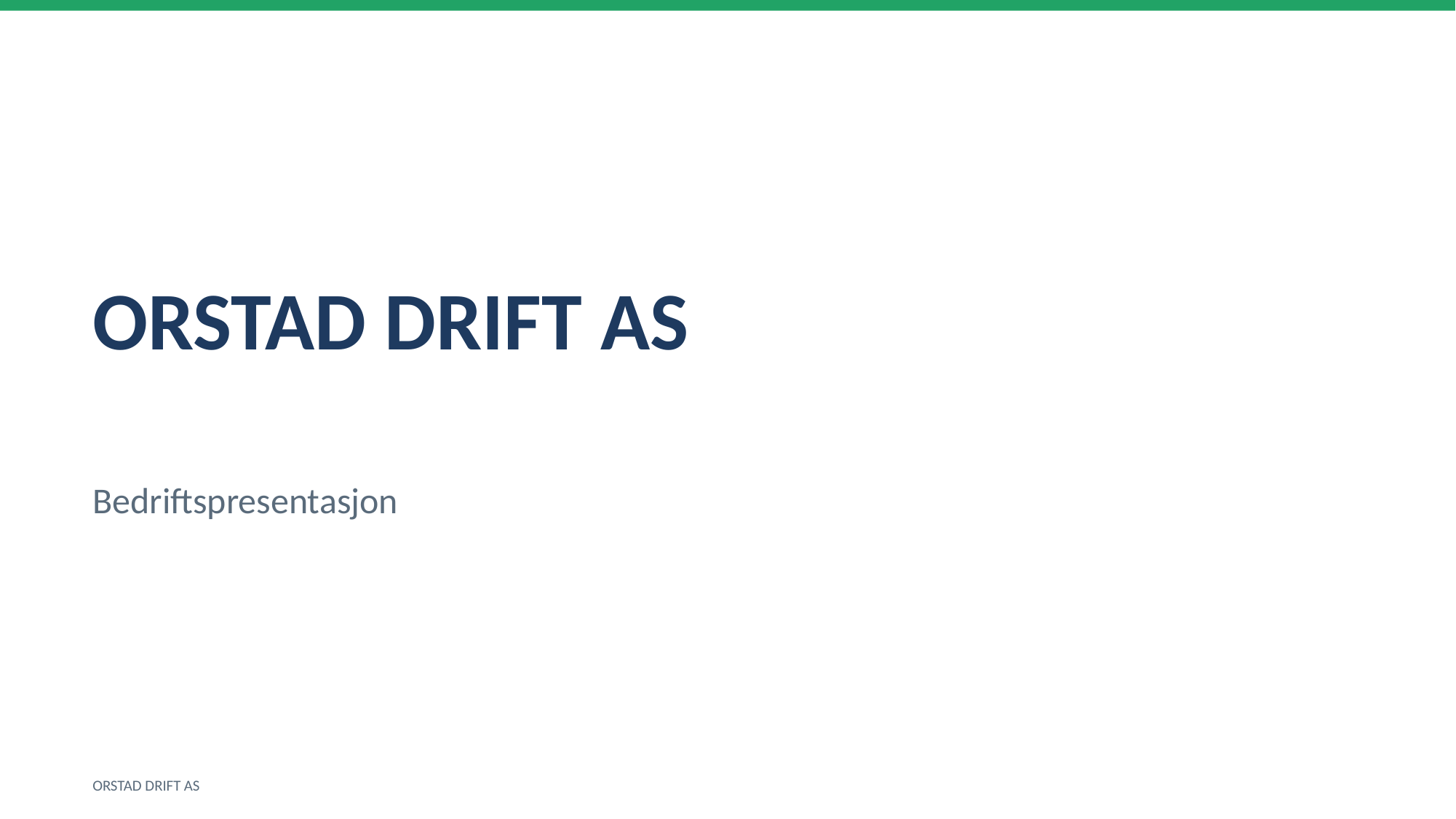

ORSTAD DRIFT AS
Bedriftspresentasjon
ORSTAD DRIFT AS